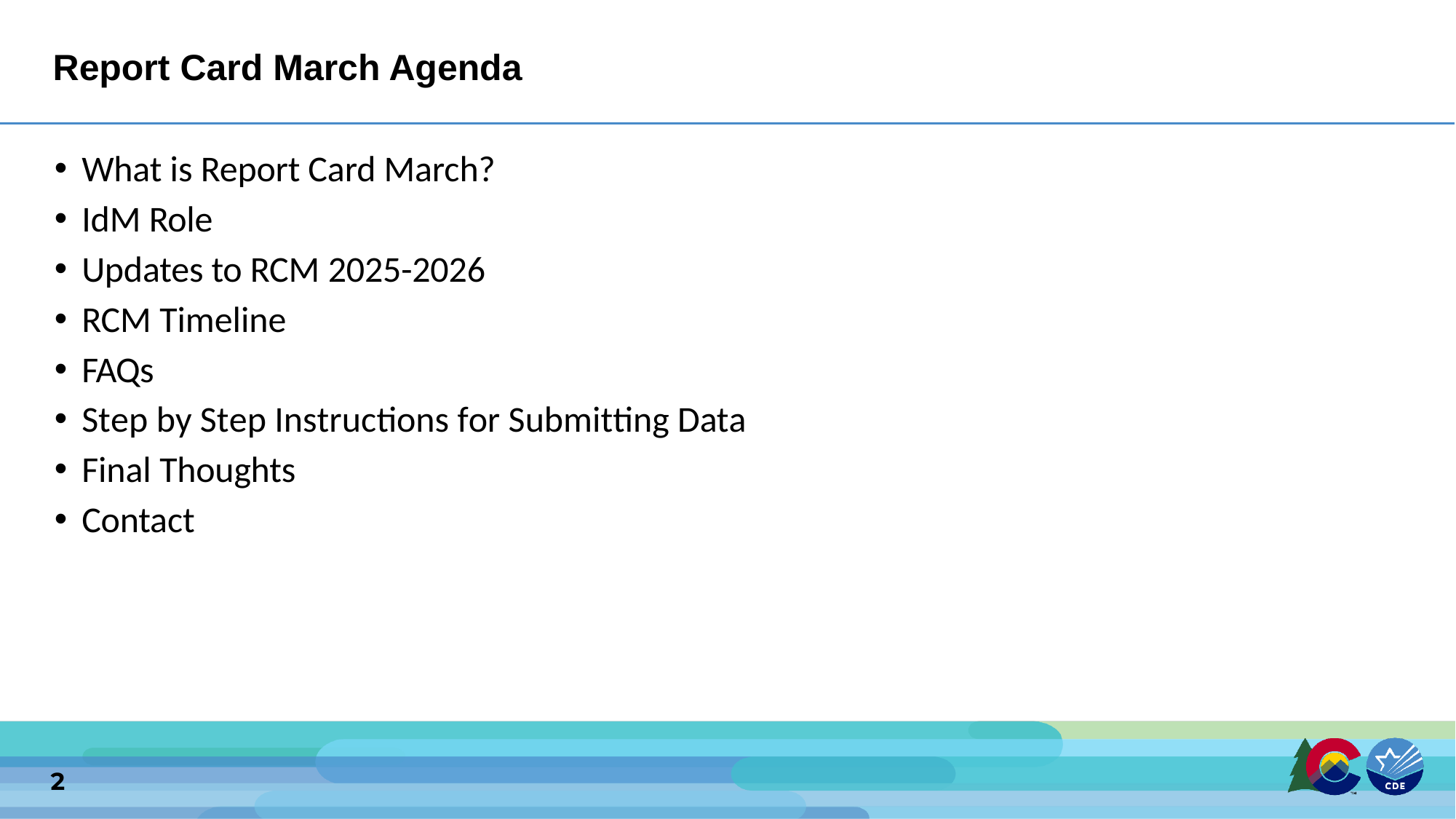

# Report Card March Agenda
What is Report Card March?
IdM Role
Updates to RCM 2025-2026
RCM Timeline
FAQs
Step by Step Instructions for Submitting Data
Final Thoughts
Contact

2